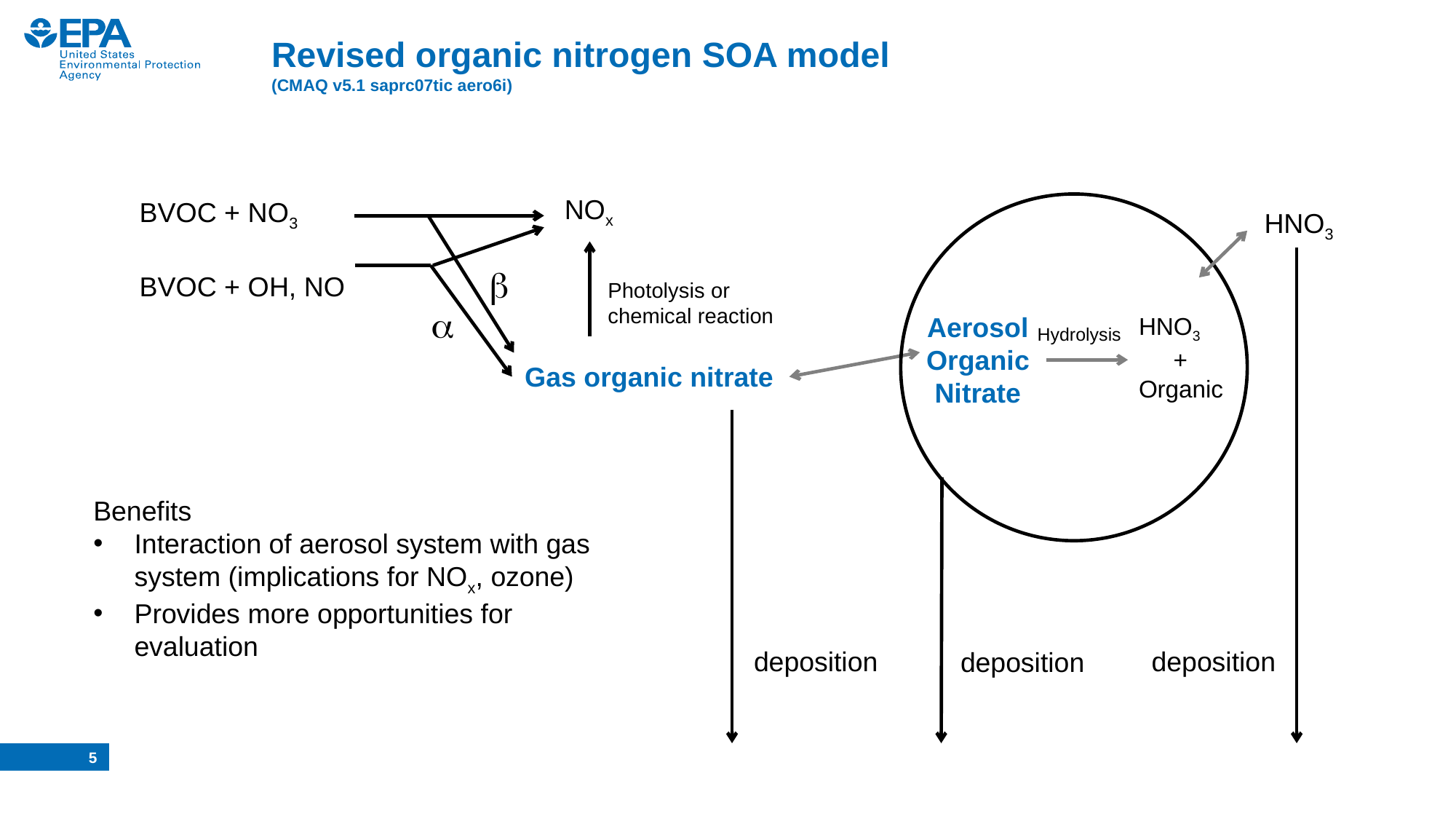

# Revised organic nitrogen SOA model (CMAQ v5.1 saprc07tic aero6i)
NOx
BVOC + NO3

BVOC + OH, NO

HNO3
β
Photolysis or chemical reaction
α
Aerosol Organic Nitrate
HNO3
+
Organic
Hydrolysis
Gas organic nitrate
Benefits
Interaction of aerosol system with gas system (implications for NOx, ozone)
Provides more opportunities for evaluation
deposition
deposition
deposition
5